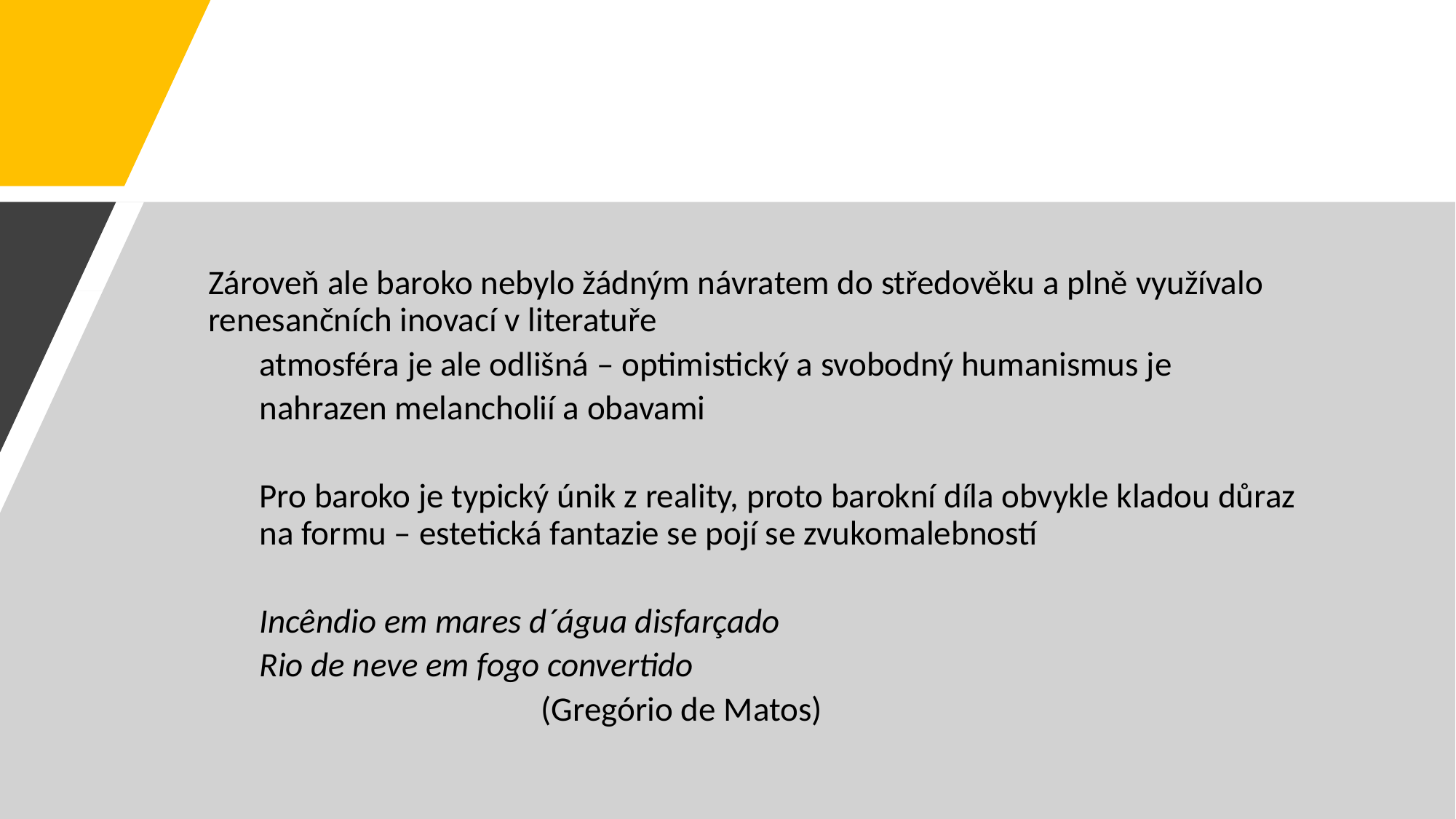

#

Zároveň ale baroko nebylo žádným návratem do středověku a plně využívalo renesančních inovací v literatuře
	atmosféra je ale odlišná – optimistický a svobodný humanismus je
	nahrazen melancholií a obavami

Pro baroko je typický únik z reality, proto barokní díla obvykle kladou důraz na formu – estetická fantazie se pojí se zvukomalebností

	Incêndio em mares d´água disfarçado
	Rio de neve em fogo convertido
                                    (Gregório de Matos)